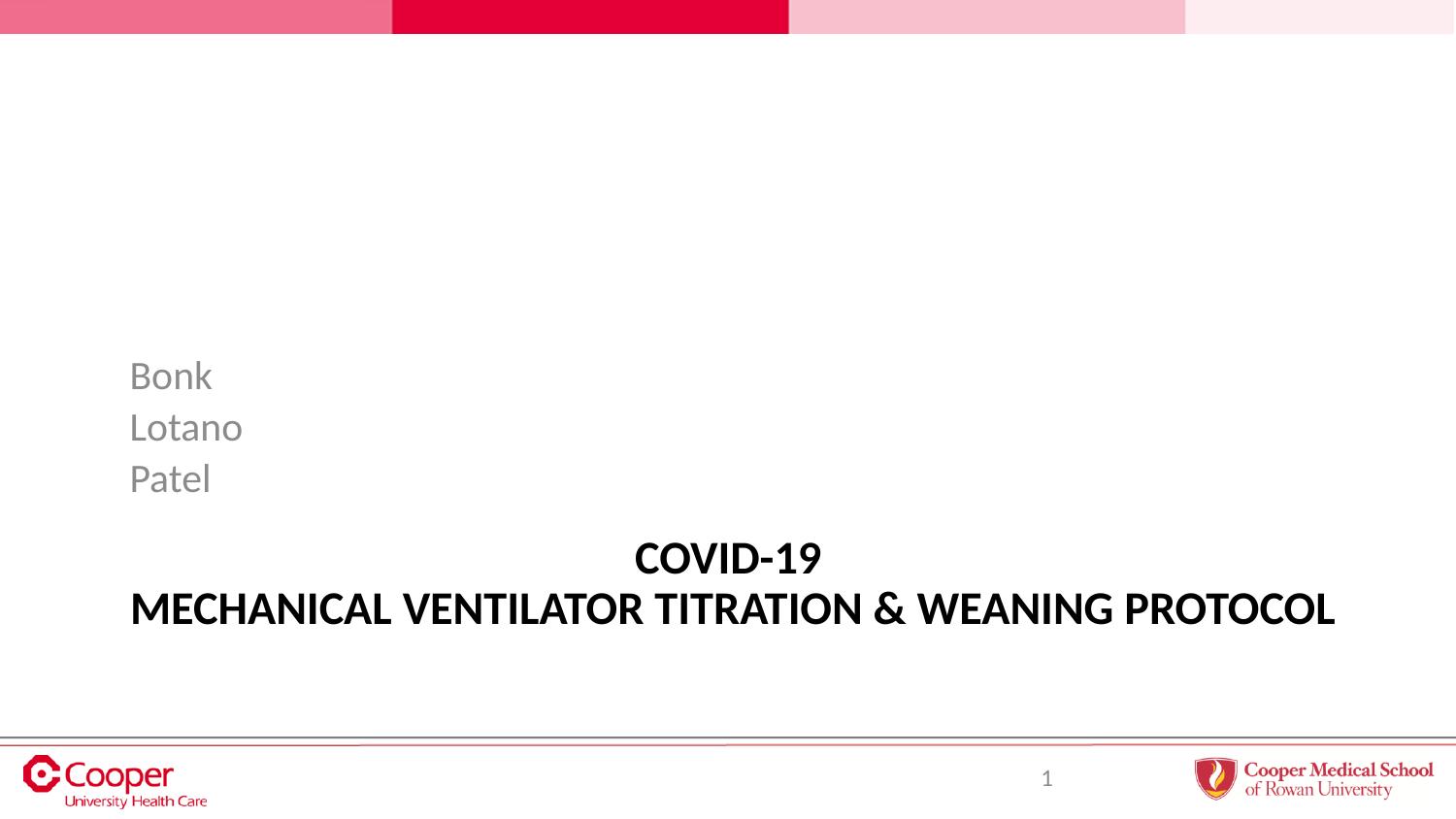

Bonk
Lotano
Patel

# COVID-19 Mechanical Ventilator titration & weaning protocol
1